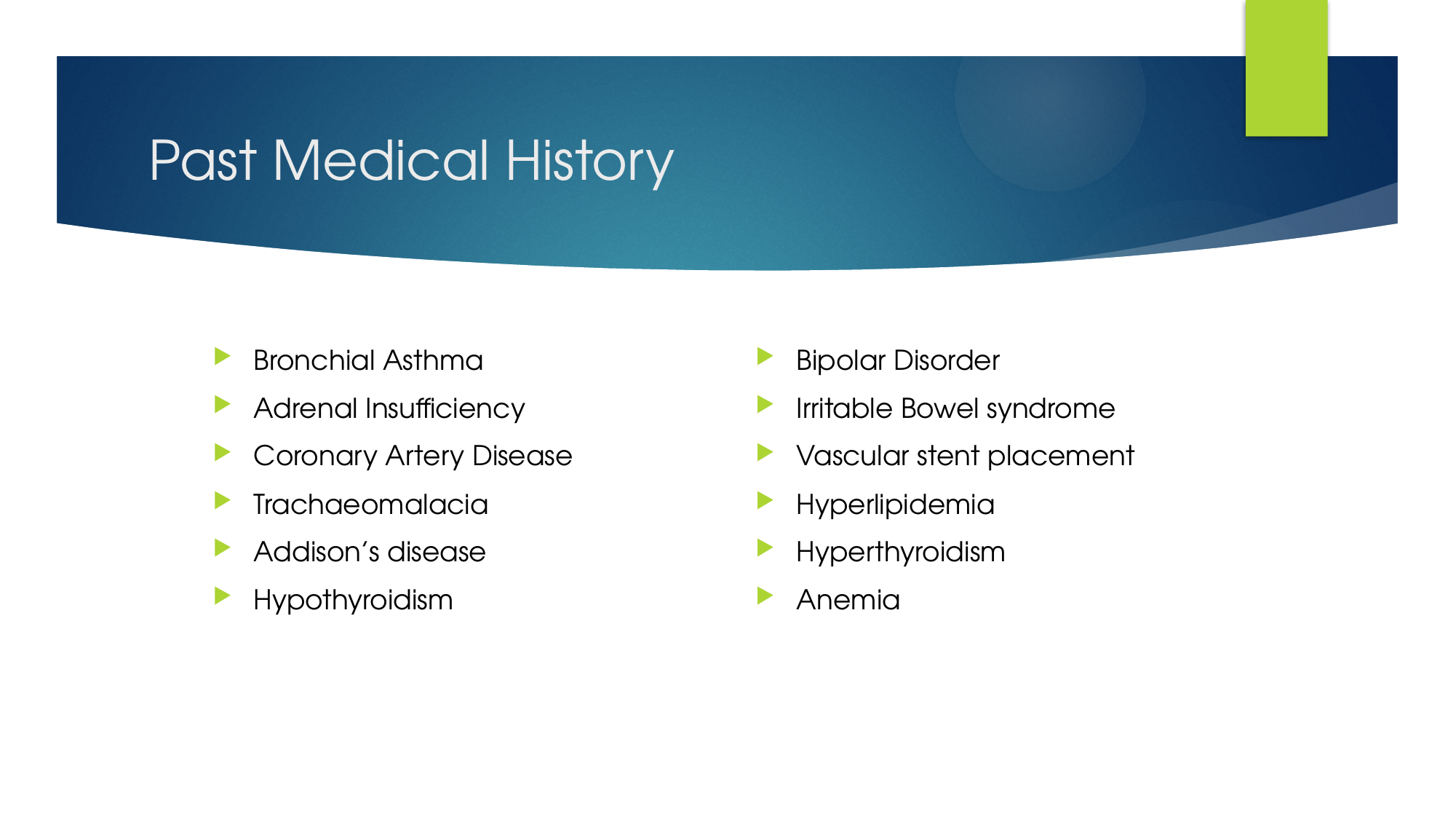

# Past Medical History
Bronchial Asthma
Adrenal Insufficiency
Coronary Artery Disease
Trachaeomalacia
Addison’s disease
Hypothyroidism

Bipolar Disorder
Irritable Bowel syndrome
Vascular stent placement
Hyperlipidemia
Hyperthyroidism
Anemia